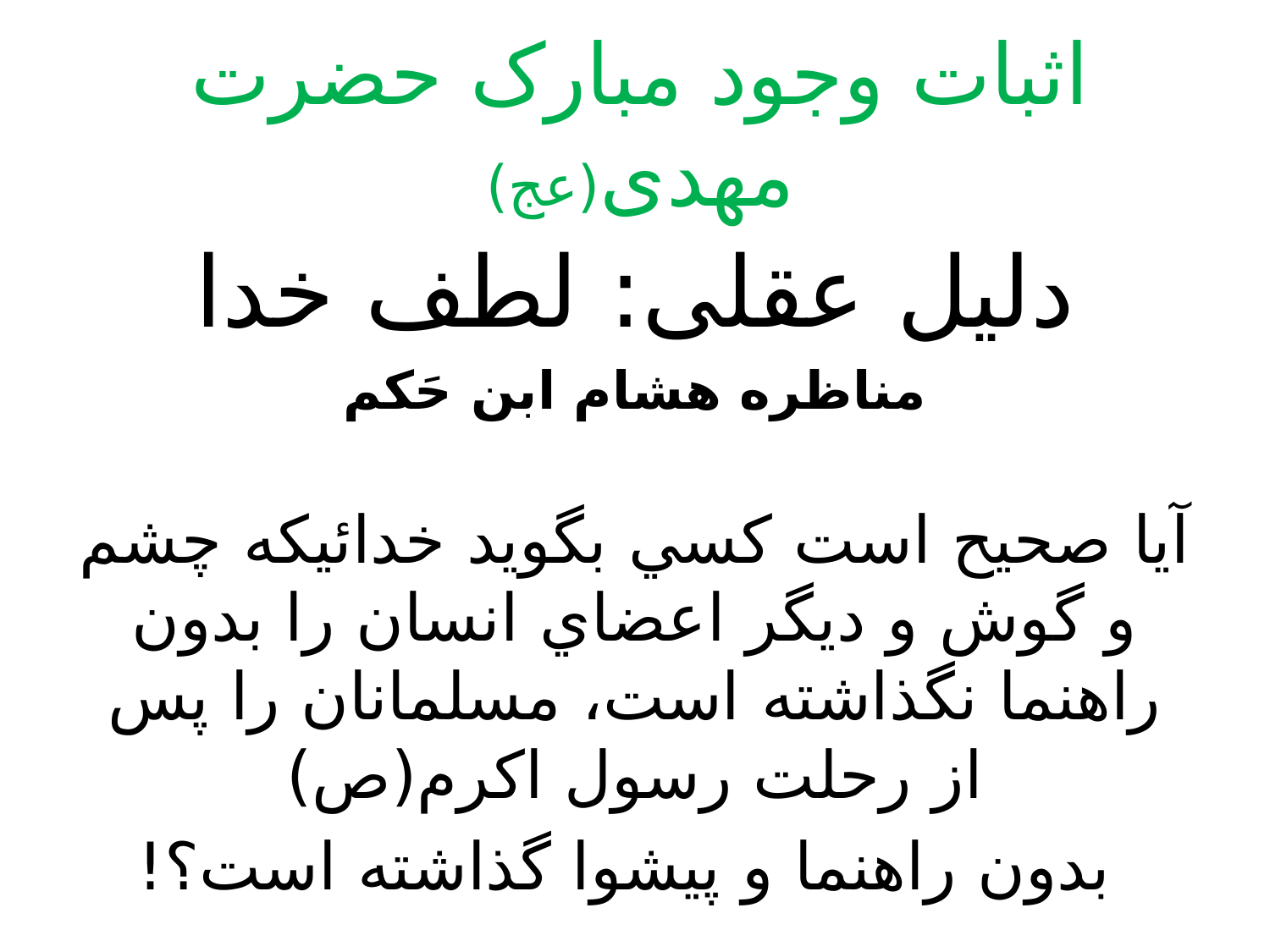

# اثبات وجود مبارک حضرت مهدی(عج)
دلیل عقلی: لطف خدا
مناظره هشام ابن حَکم

آيا صحيح است کسي بگويد خدائيکه چشم و گوش و ديگر اعضاي انسان را بدون راهنما نگذاشته است، مسلمانان را پس از رحلت رسول اکرم(ص)
 بدون راهنما و پيشوا گذاشته است؟!